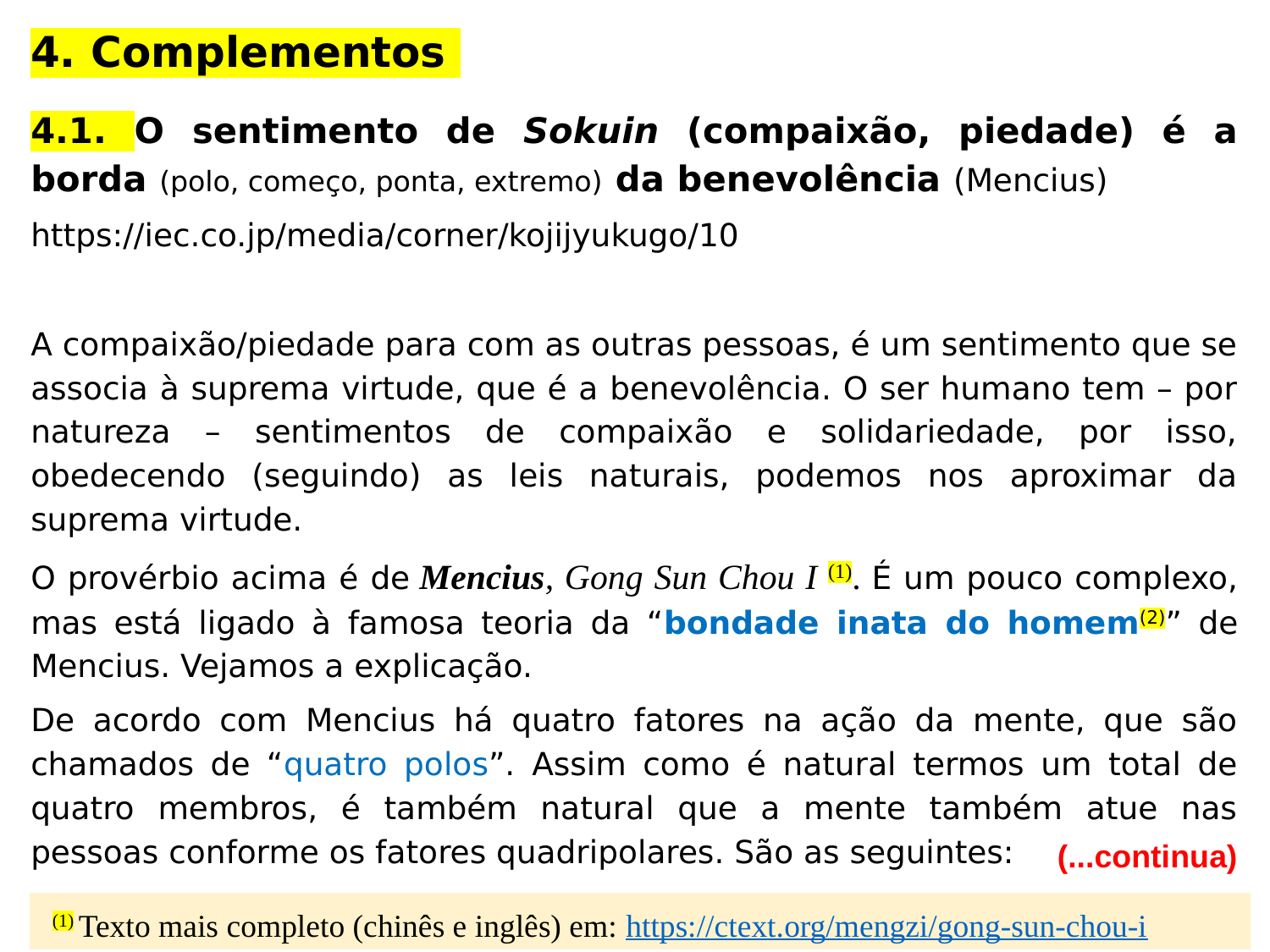

4. Complementos
4.1. O sentimento de Sokuin (compaixão, piedade) é a borda (polo, começo, ponta, extremo) da benevolência (Mencius)
https://iec.co.jp/media/corner/kojijyukugo/10

A compaixão/piedade para com as outras pessoas, é um sentimento que se associa à suprema virtude, que é a benevolência. O ser humano tem – por natureza – sentimentos de compaixão e solidariedade, por isso, obedecendo (seguindo) as leis naturais, podemos nos aproximar da suprema virtude.
O provérbio acima é de Mencius, Gong Sun Chou I (1). É um pouco complexo, mas está ligado à famosa teoria da “bondade inata do homem(2)” de Mencius. Vejamos a explicação.
De acordo com Mencius há quatro fatores na ação da mente, que são chamados de “quatro polos”. Assim como é natural termos um total de quatro membros, é também natural que a mente também atue nas pessoas conforme os fatores quadripolares. São as seguintes:
 (...continua)
 (1) Texto mais completo (chinês e inglês) em: https://ctext.org/mengzi/gong-sun-chou-i